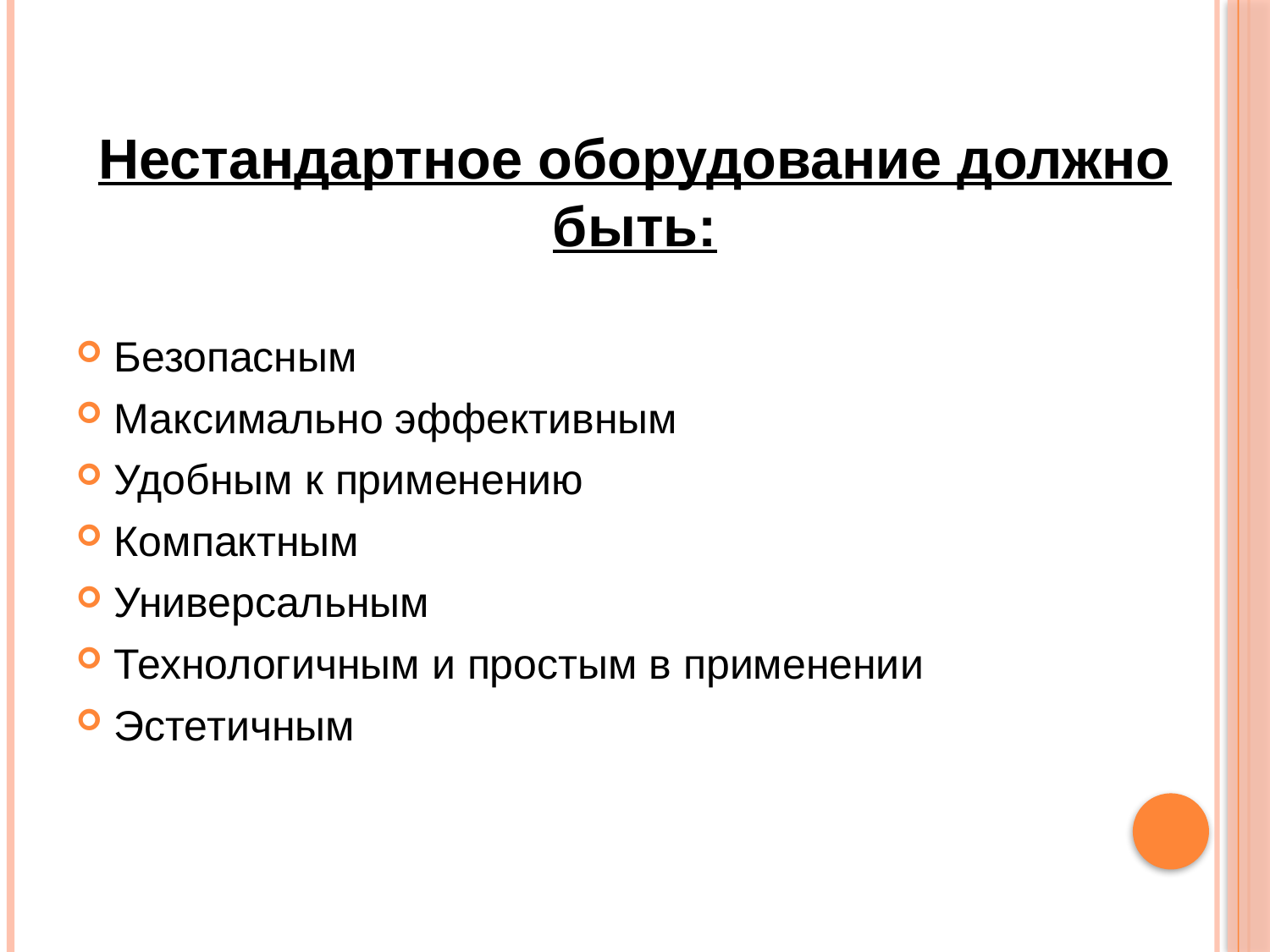

Нестандартное оборудование должно быть:

Безопасным
Максимально эффективным
Удобным к применению
Компактным
Универсальным
Технологичным и простым в применении
Эстетичным